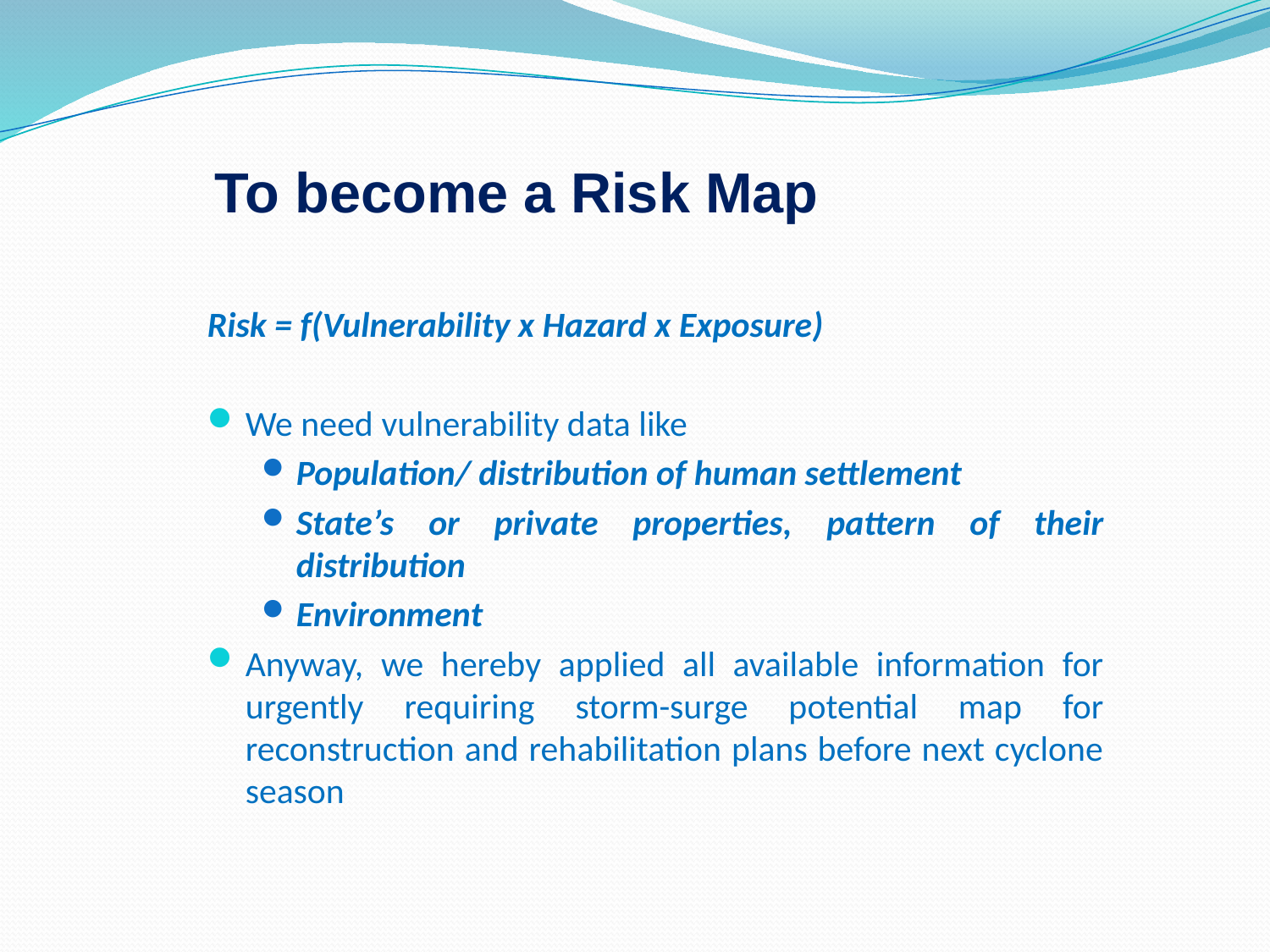

# To become a Risk Map
Risk = f(Vulnerability x Hazard x Exposure)

We need vulnerability data like
Population/ distribution of human settlement
State’s or private properties, pattern of their distribution
Environment
Anyway, we hereby applied all available information for urgently requiring storm-surge potential map for reconstruction and rehabilitation plans before next cyclone season